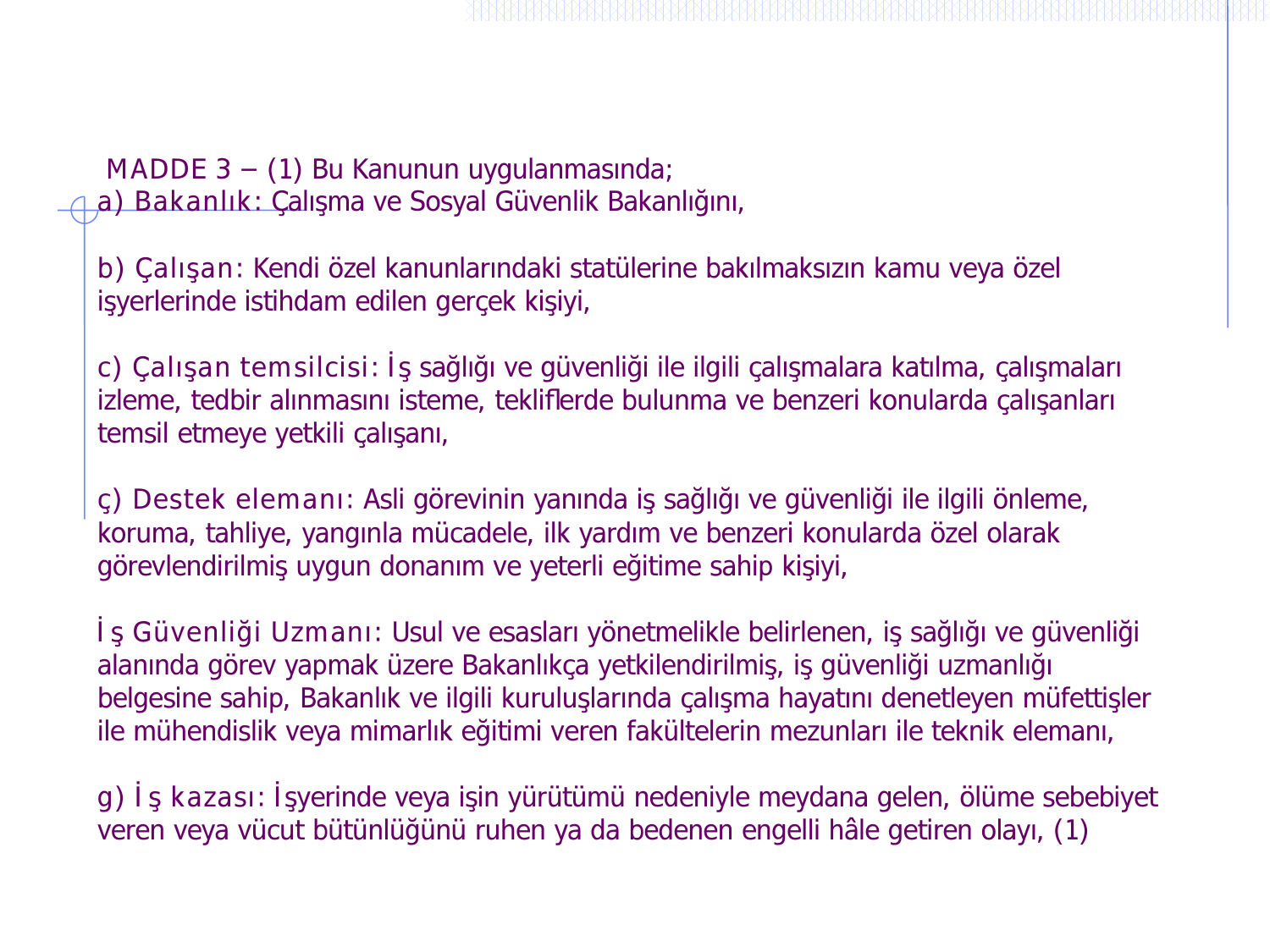

# MADDE 3 – (1) Bu Kanunun uygulanmasında; a) Bakanlık: Çalışma ve Sosyal Güvenlik Bakanlığını, b) Çalışan: Kendi özel kanunlarındaki statülerine bakılmaksızın kamu veya özel işyerlerinde istihdam edilen gerçek kişiyi, c) Çalışan temsilcisi: İş sağlığı ve güvenliği ile ilgili çalışmalara katılma, çalışmaları izleme, tedbir alınmasını isteme, tekliflerde bulunma ve benzeri konularda çalışanları temsil etmeye yetkili çalışanı, ç) Destek elemanı: Asli görevinin yanında iş sağlığı ve güvenliği ile ilgili önleme, koruma, tahliye, yangınla mücadele, ilk yardım ve benzeri konularda özel olarak görevlendirilmiş uygun donanım ve yeterli eğitime sahip kişiyi, İş Güvenliği Uzmanı: Usul ve esasları yönetmelikle belirlenen, iş sağlığı ve güvenliği alanında görev yapmak üzere Bakanlıkça yetkilendirilmiş, iş güvenliği uzmanlığı belgesine sahip, Bakanlık ve ilgili kuruluşlarında çalışma hayatını denetleyen müfettişler ile mühendislik veya mimarlık eğitimi veren fakültelerin mezunları ile teknik elemanı, g) İş kazası: İşyerinde veya işin yürütümü nedeniyle meydana gelen, ölüme sebebiyet veren veya vücut bütünlüğünü ruhen ya da bedenen engelli hâle getiren olayı, (1)